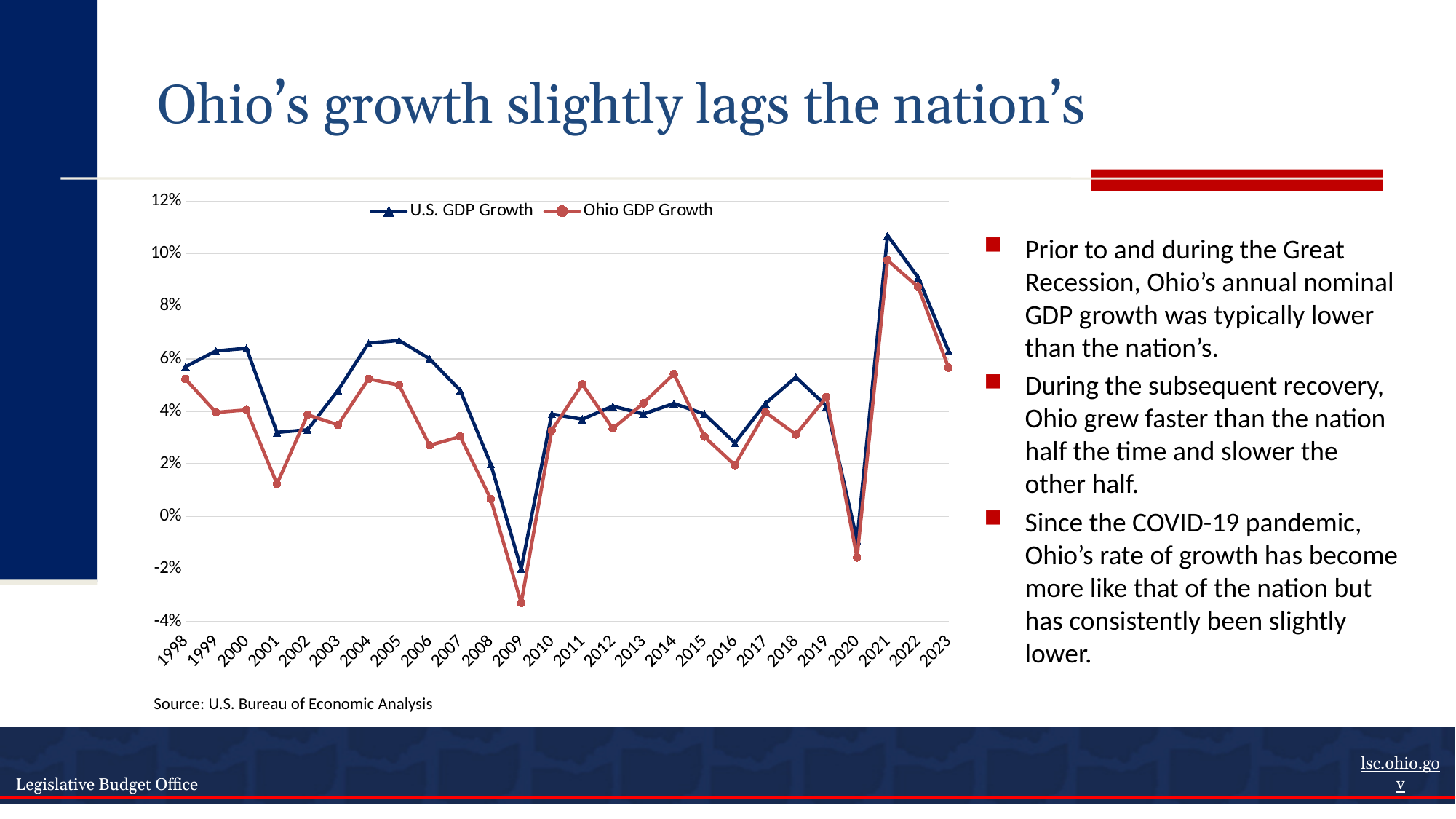

# Ohio’s growth slightly lags the nation’s

### Chart

| Category | U.S. GDP Growth | Ohio GDP Growth |
|---|---|---|
| 1998 | 0.057 | 0.0522995 |
| 1999 | 0.063 | 0.039609200000000004 |
| 2000 | 0.064 | 0.040540700000000006 |
| 2001 | 0.032 | 0.0123568 |
| 2002 | 0.033 | 0.0387176 |
| 2003 | 0.048 | 0.0348733 |
| 2004 | 0.066 | 0.0523643 |
| 2005 | 0.067 | 0.0499454 |
| 2006 | 0.06 | 0.027063100000000003 |
| 2007 | 0.048 | 0.030432800000000003 |
| 2008 | 0.02 | 0.0066646000000000006 |
| 2009 | -0.02 | -0.0329582 |
| 2010 | 0.039 | 0.0327557 |
| 2011 | 0.037000000000000005 | 0.0503368 |
| 2012 | 0.042 | 0.033454700000000004 |
| 2013 | 0.039 | 0.0430626 |
| 2014 | 0.043 | 0.054257299999999994 |
| 2015 | 0.039 | 0.030349400000000002 |
| 2016 | 0.027999999999999997 | 0.019534700000000002 |
| 2017 | 0.043 | 0.0396828 |
| 2018 | 0.053 | 0.0312067 |
| 2019 | 0.042 | 0.045480900000000005 |
| 2020 | -0.009000000000000001 | -0.0156528 |
| 2021 | 0.107 | 0.0975324 |
| 2022 | 0.091 | 0.0873638 |
| 2023 | 0.063 | 0.056608799999999994 |
Prior to and during the Great Recession, Ohio’s annual nominal GDP growth was typically lower than the nation’s.
During the subsequent recovery, Ohio grew faster than the nation half the time and slower the other half.
Since the COVID-19 pandemic, Ohio’s rate of growth has become more like that of the nation but has consistently been slightly lower.

Source: U.S. Bureau of Economic Analysis